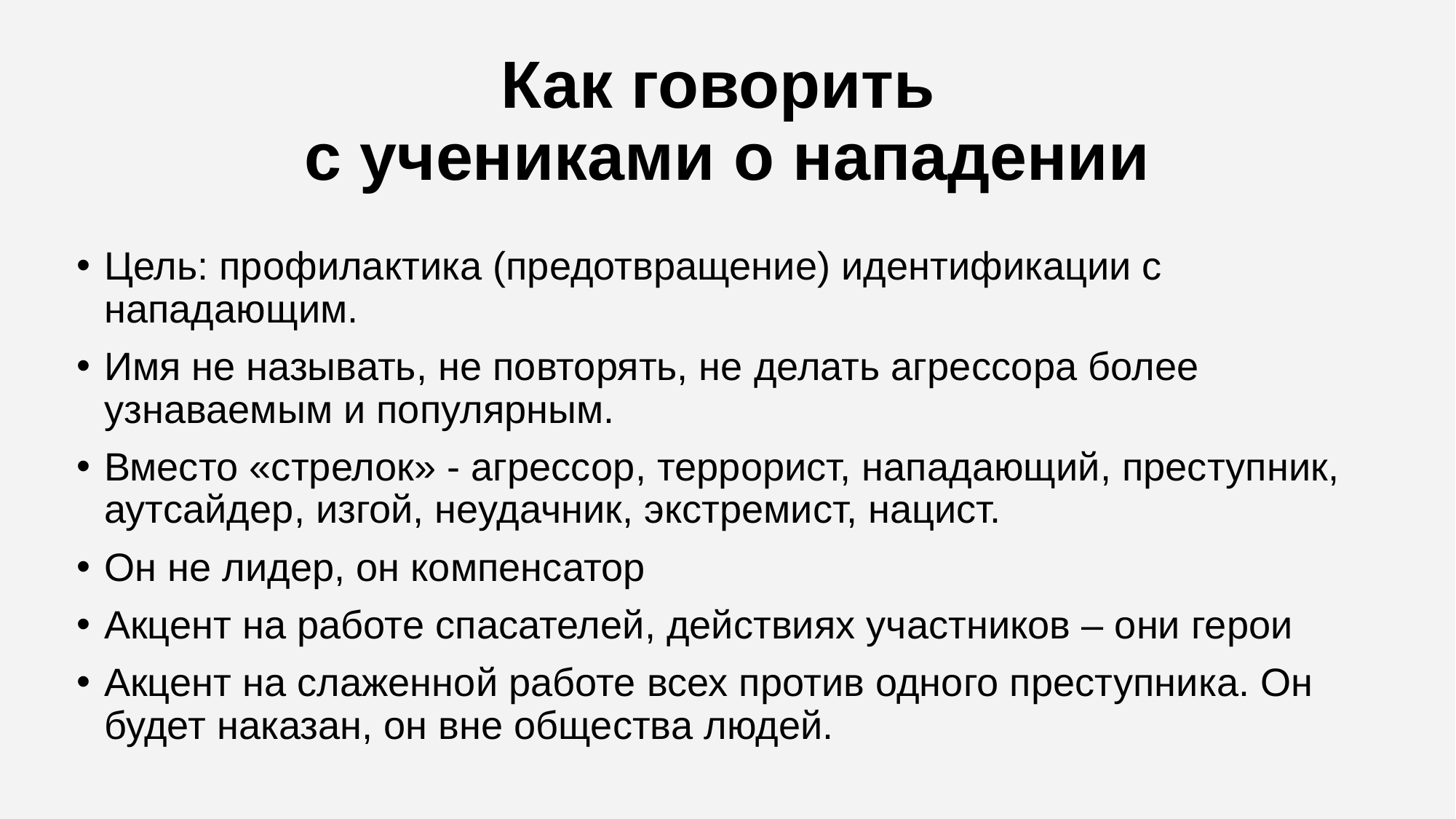

# Как говорить с учениками о нападении
Цель: профилактика (предотвращение) идентификации с нападающим.
Имя не называть, не повторять, не делать агрессора более узнаваемым и популярным.
Вместо «стрелок» - агрессор, террорист, нападающий, преступник, аутсайдер, изгой, неудачник, экстремист, нацист.
Он не лидер, он компенсатор
Акцент на работе спасателей, действиях участников – они герои
Акцент на слаженной работе всех против одного преступника. Он будет наказан, он вне общества людей.